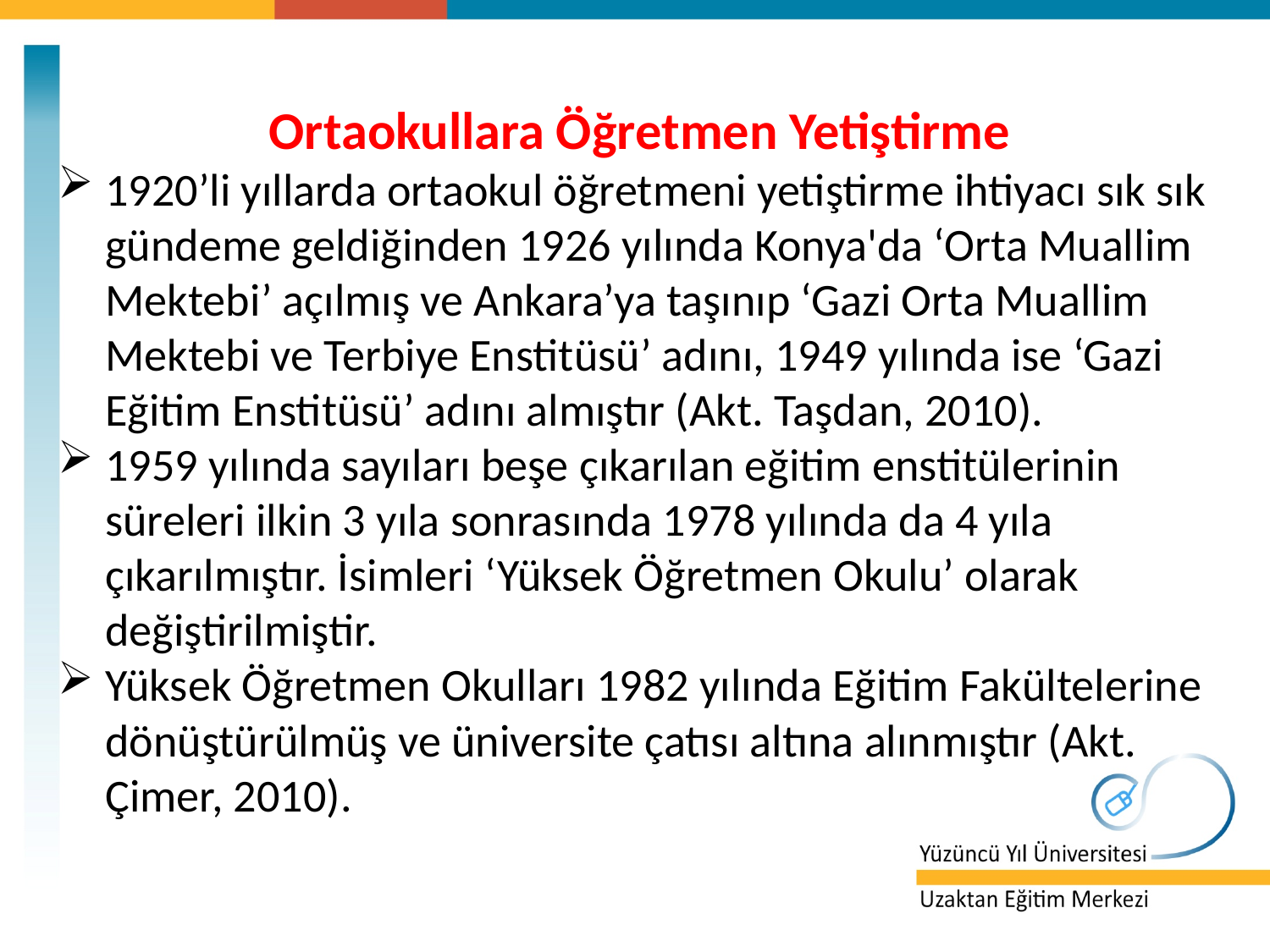

Ortaokullara Öğretmen Yetiştirme
1920’li yıllarda ortaokul öğretmeni yetiştirme ihtiyacı sık sık gündeme geldiğinden 1926 yılında Konya'da ‘Orta Muallim Mektebi’ açılmış ve Ankara’ya taşınıp ‘Gazi Orta Muallim Mektebi ve Terbiye Enstitüsü’ adını, 1949 yılında ise ‘Gazi Eğitim Enstitüsü’ adını almıştır (Akt. Taşdan, 2010).
1959 yılında sayıları beşe çıkarılan eğitim enstitülerinin süreleri ilkin 3 yıla sonrasında 1978 yılında da 4 yıla çıkarılmıştır. İsimleri ‘Yüksek Öğretmen Okulu’ olarak değiştirilmiştir.
Yüksek Öğretmen Okulları 1982 yılında Eğitim Fakültelerine dönüştürülmüş ve üniversite çatısı altına alınmıştır (Akt. Çimer, 2010).